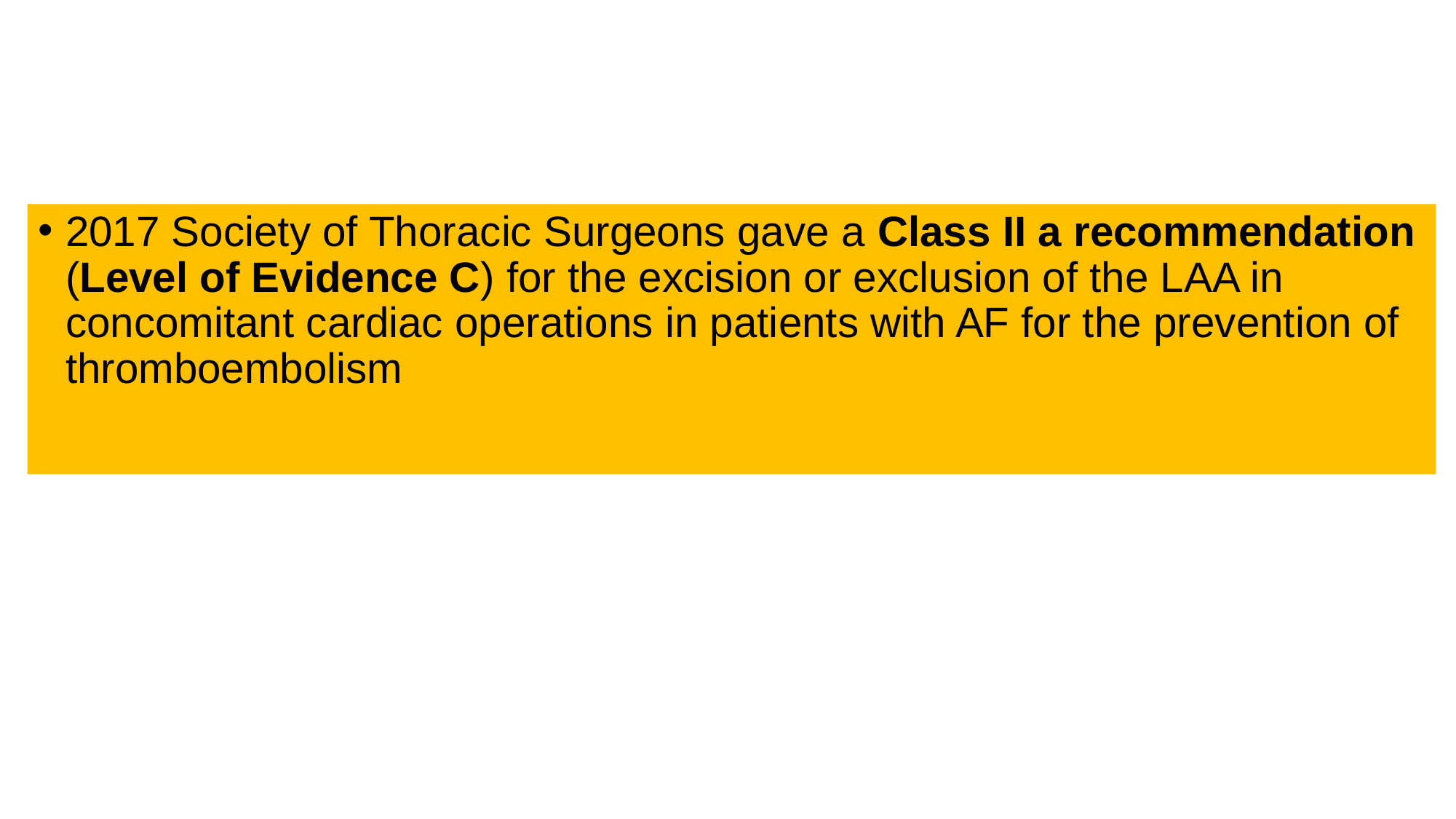

2017 Society of Thoracic Surgeons gave a Class II a recommendation (Level of Evidence C) for the excision or exclusion of the LAA in concomitant cardiac operations in patients with AF for the prevention of thromboembolism